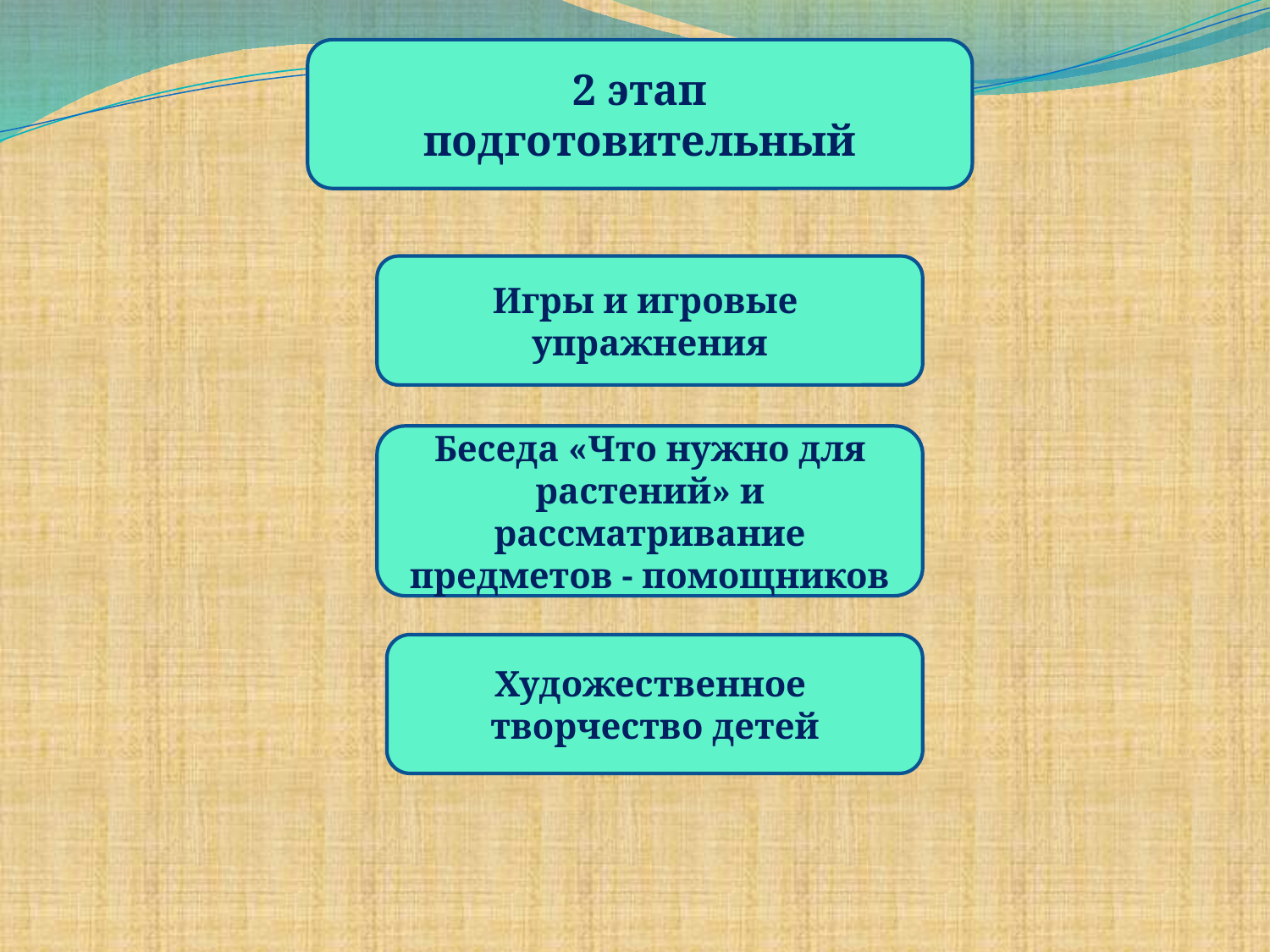

2 этап
подготовительный
Игры и игровые
упражнения
Беседа «Что нужно для растений» и рассматривание предметов - помощников
Художественное  творчество детей